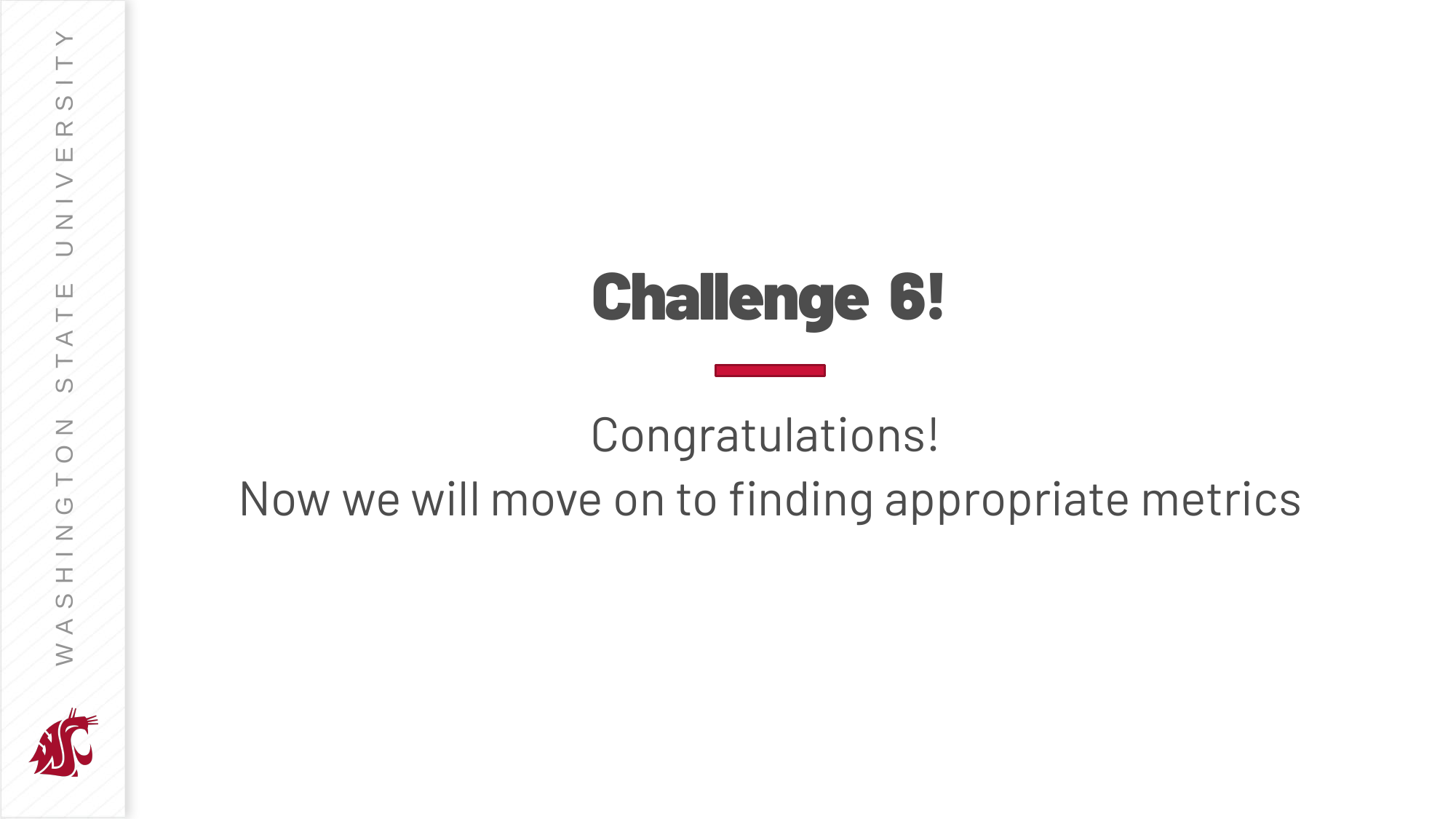

# Challenge  6!
Congratulations!
Now we will move on to finding appropriate metrics